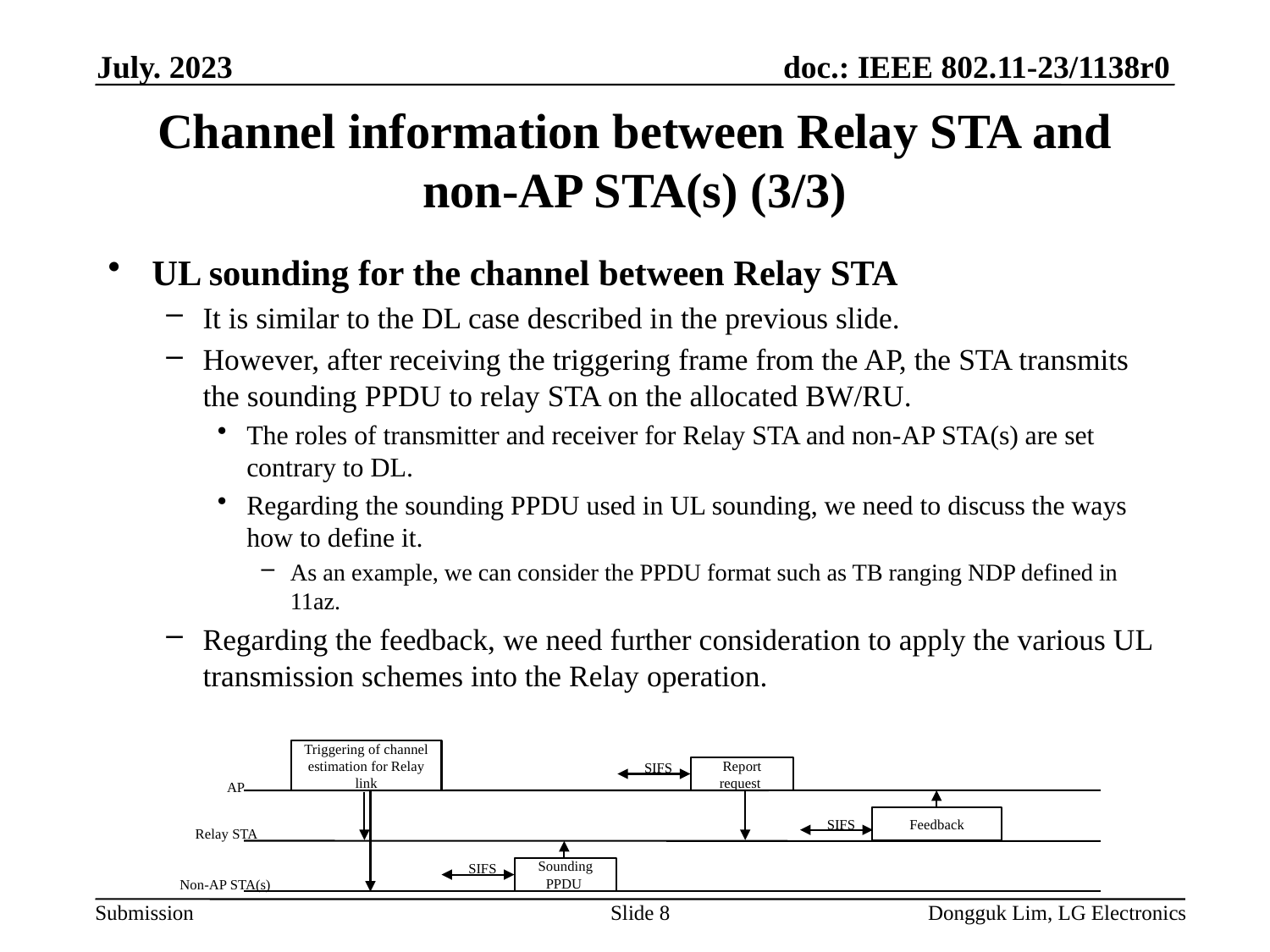

July. 2023
# Channel information between Relay STA and non-AP STA(s) (3/3)
UL sounding for the channel between Relay STA
It is similar to the DL case described in the previous slide.
However, after receiving the triggering frame from the AP, the STA transmits the sounding PPDU to relay STA on the allocated BW/RU.
The roles of transmitter and receiver for Relay STA and non-AP STA(s) are set contrary to DL.
Regarding the sounding PPDU used in UL sounding, we need to discuss the ways how to define it.
As an example, we can consider the PPDU format such as TB ranging NDP defined in 11az.
Regarding the feedback, we need further consideration to apply the various UL transmission schemes into the Relay operation.

Triggering of channel estimation for Relay link
SIFS
Report request
AP
Feedback
SIFS
Relay STA
SIFS
Sounding PPDU
Non-AP STA(s)
Slide 8
Dongguk Lim, LG Electronics